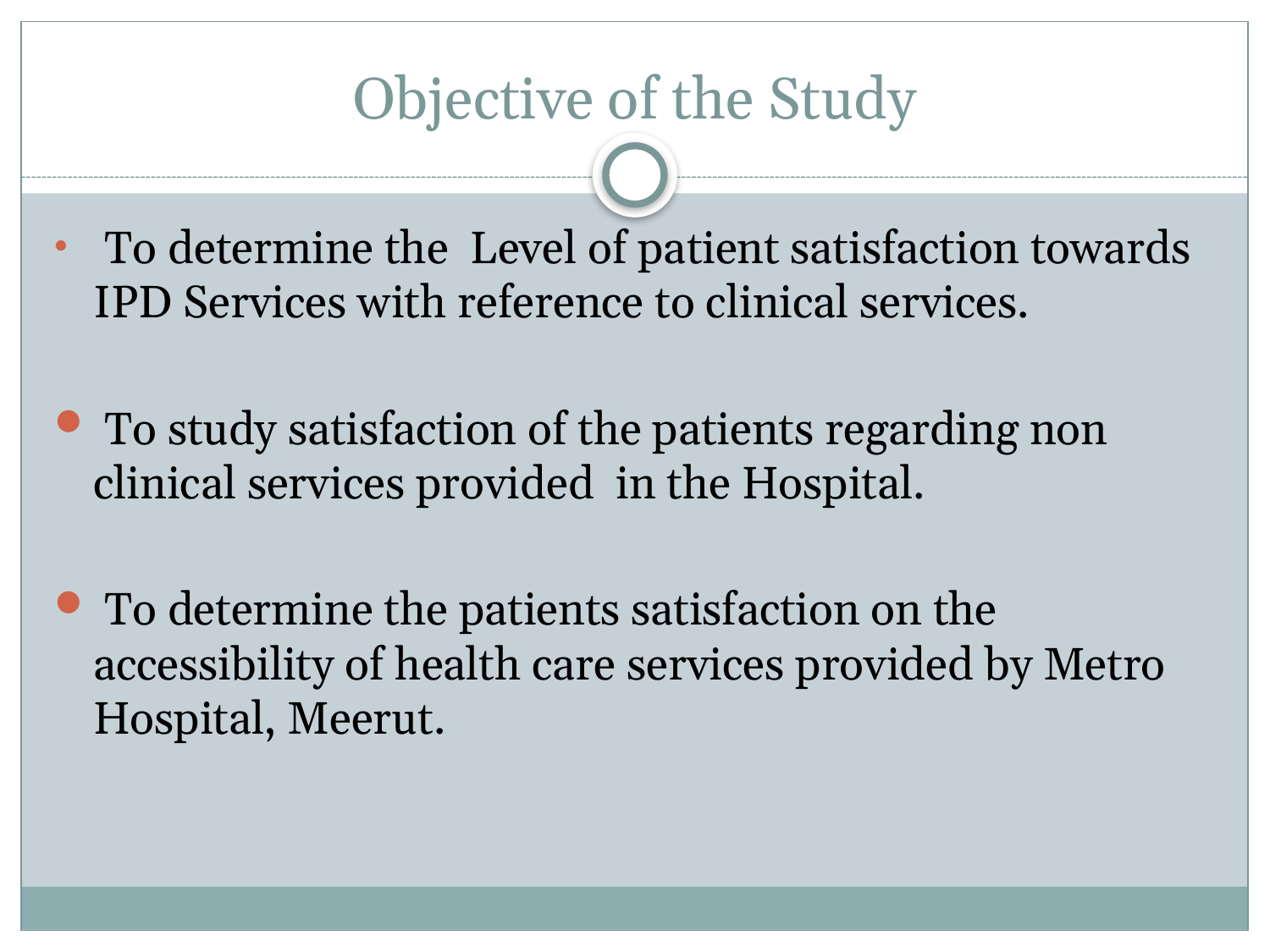

# Objective of the Study
 To determine the  Level of patient satisfaction towards IPD Services with reference to clinical services.

 To study satisfaction of the patients regarding non clinical services provided  in the Hospital.

 To determine the patients satisfaction on the accessibility of health care services provided by Metro Hospital, Meerut.